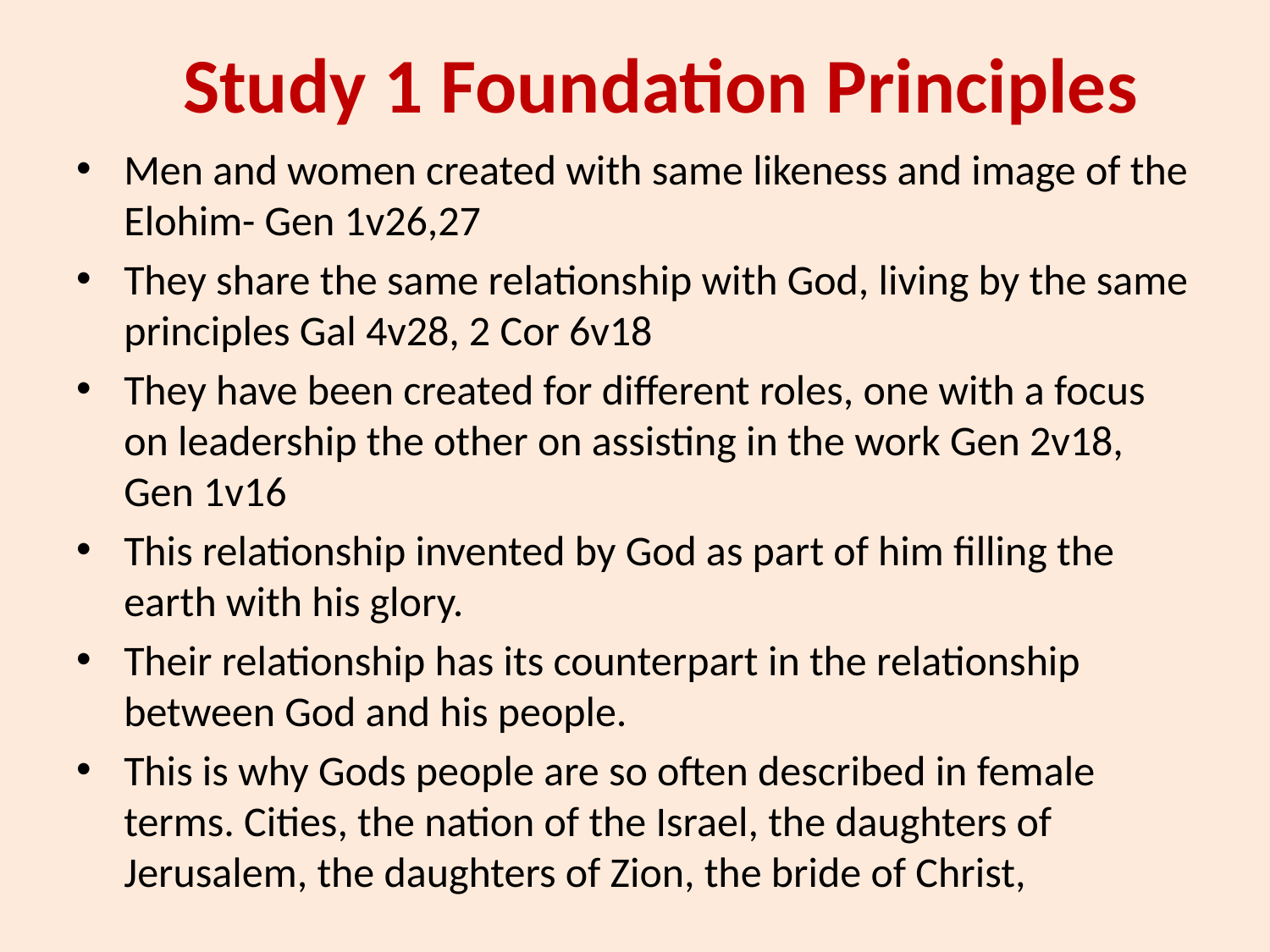

# Study 1 Foundation Principles
Men and women created with same likeness and image of the Elohim- Gen 1v26,27
They share the same relationship with God, living by the same principles Gal 4v28, 2 Cor 6v18
They have been created for different roles, one with a focus on leadership the other on assisting in the work Gen 2v18, Gen 1v16
This relationship invented by God as part of him filling the earth with his glory.
Their relationship has its counterpart in the relationship between God and his people.
This is why Gods people are so often described in female terms. Cities, the nation of the Israel, the daughters of Jerusalem, the daughters of Zion, the bride of Christ,